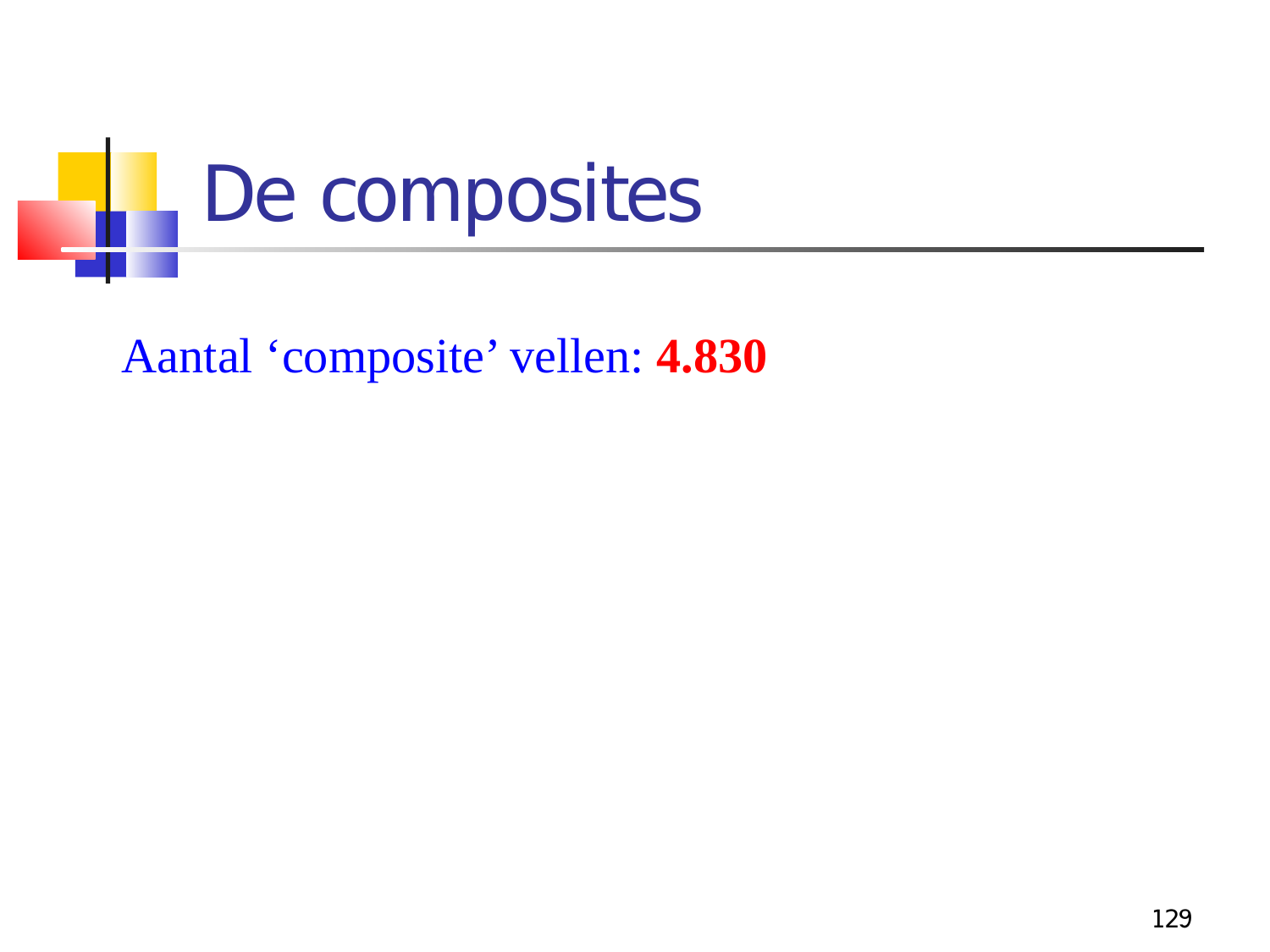

De composites
Aantal ‘composite’ vellen: 4.830
129